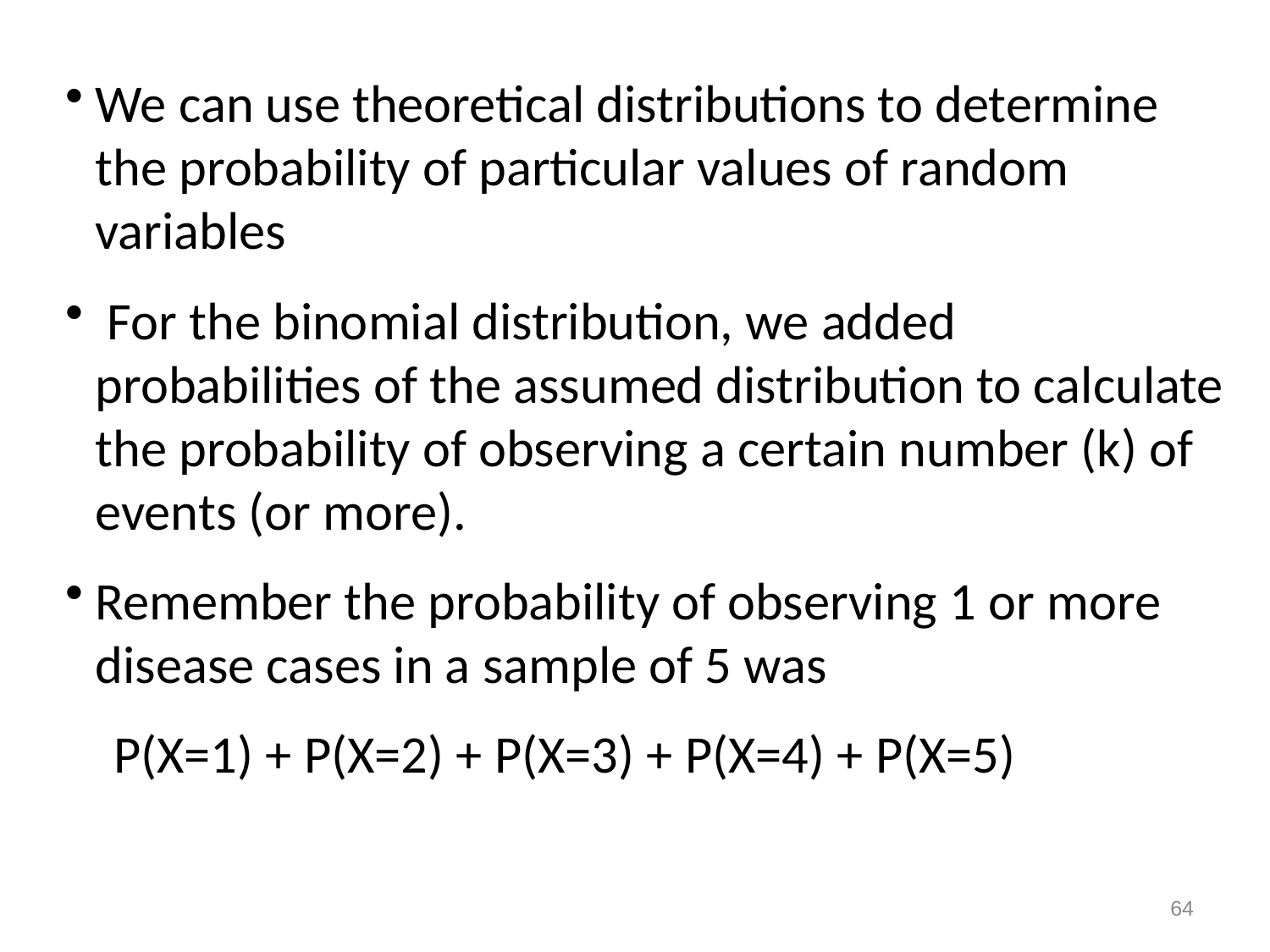

We can use theoretical distributions to determine the probability of particular values of random variables
 For the binomial distribution, we added probabilities of the assumed distribution to calculate the probability of observing a certain number (k) of events (or more).
Remember the probability of observing 1 or more disease cases in a sample of 5 was
    P(X=1) + P(X=2) + P(X=3) + P(X=4) + P(X=5)

64